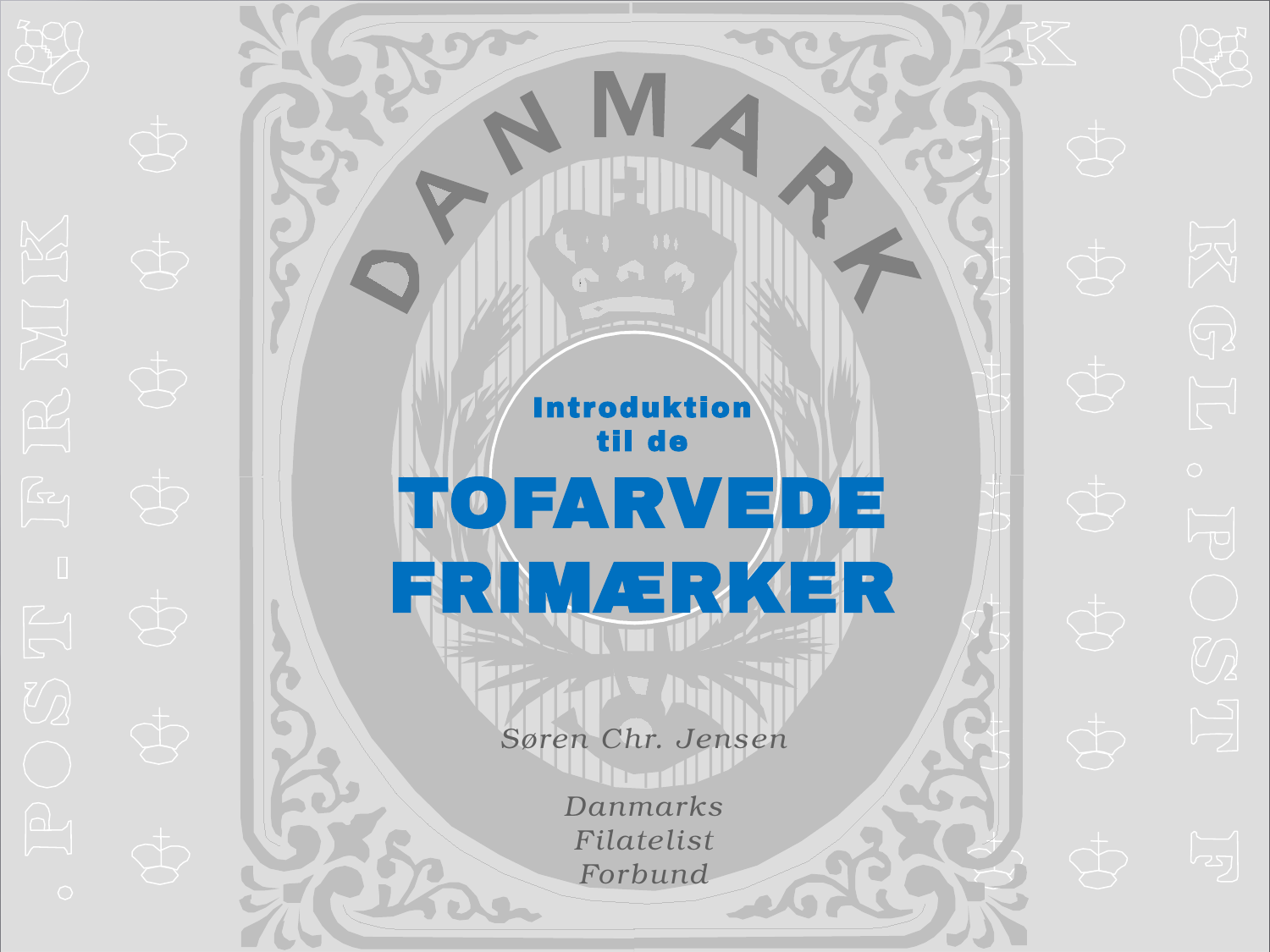

Introduktion
til de
TOFARVEDE
FRIMÆRKER

Søren Chr. Jensen

Danmarks
Filatelist
Forbund